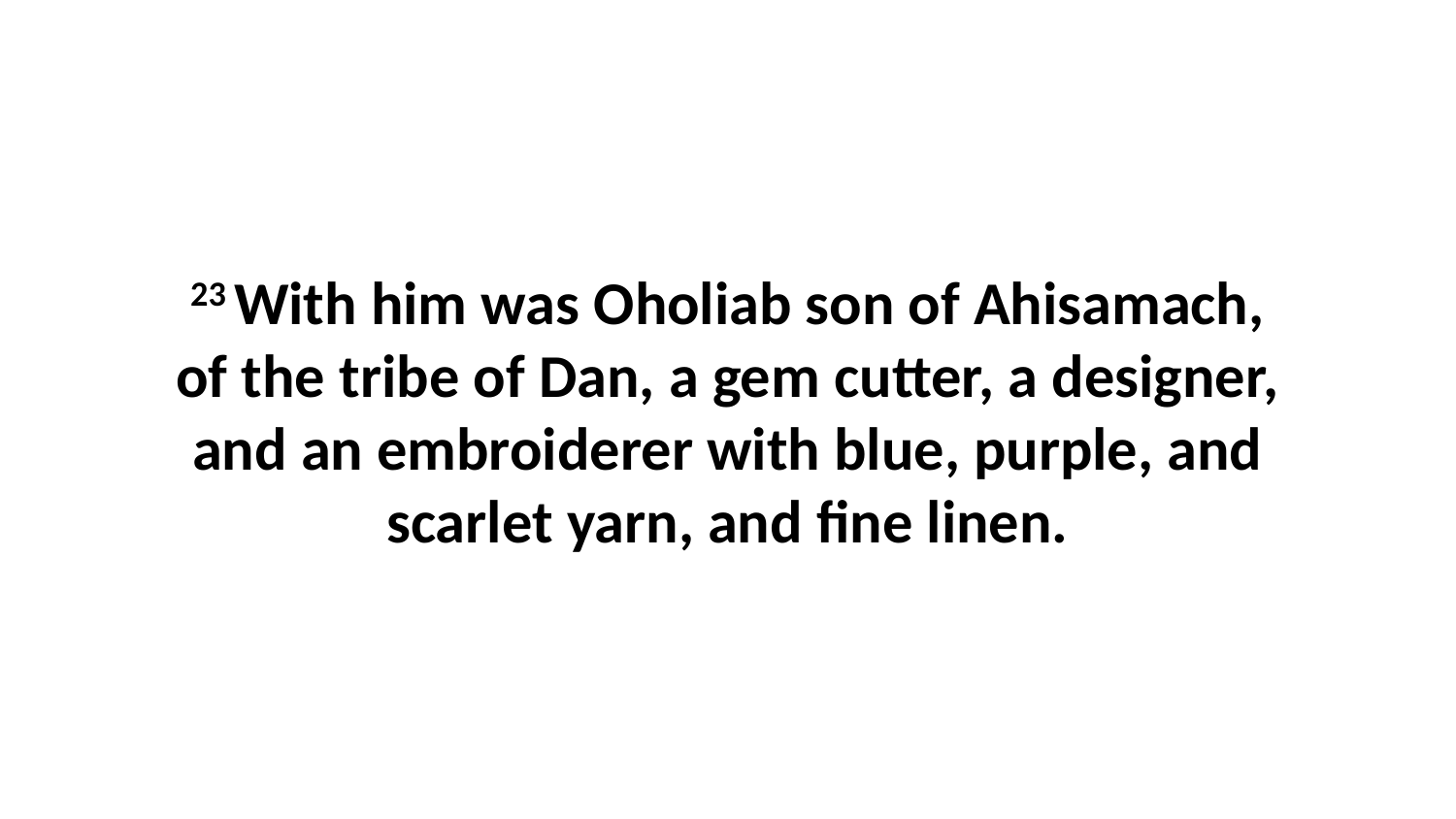

23 With him was Oholiab son of Ahisamach, of the tribe of Dan, a gem cutter, a designer, and an embroiderer with blue, purple, and scarlet yarn, and fine linen.